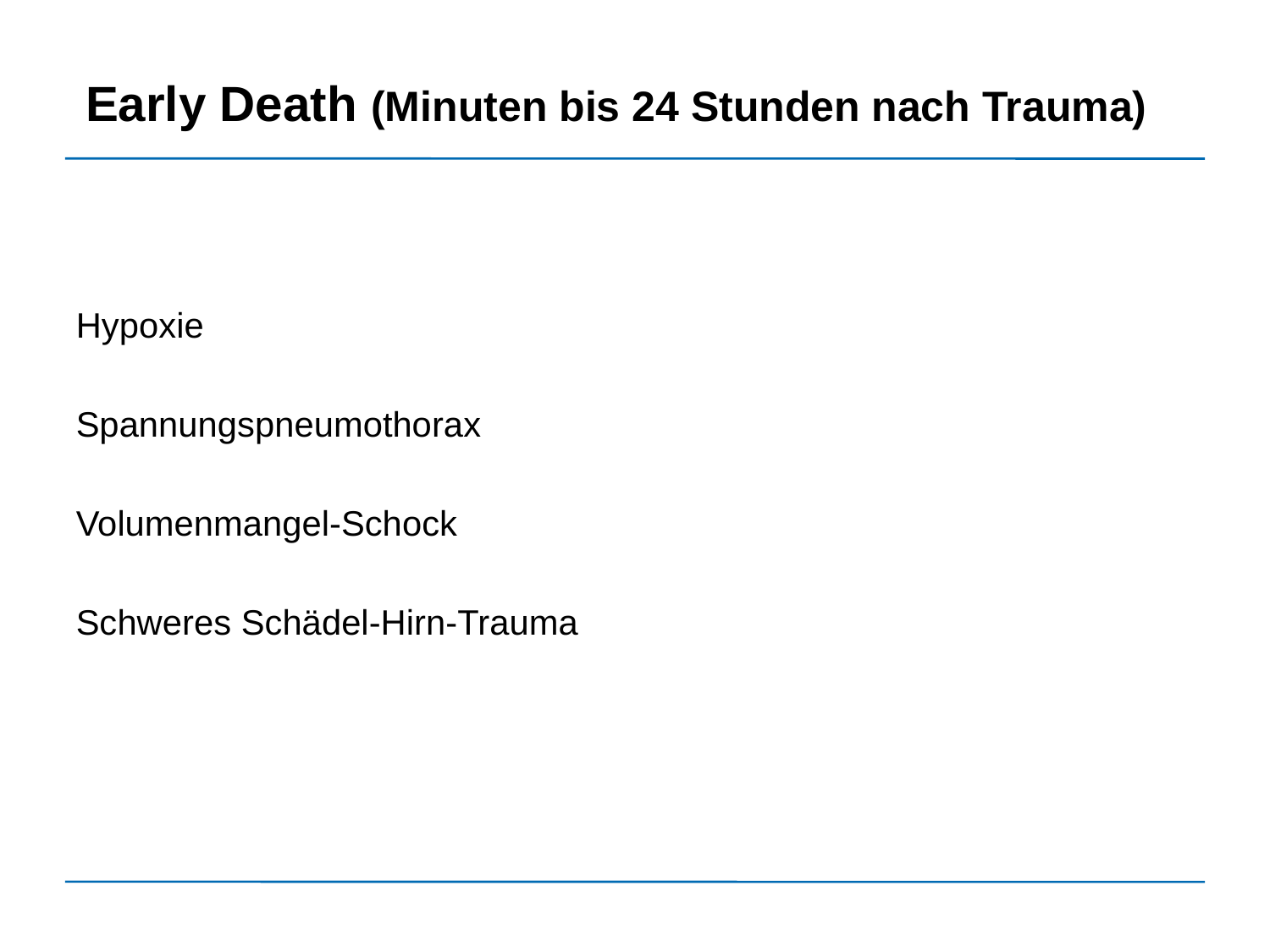

Early Death (Minuten bis 24 Stunden nach Trauma)

Hypoxie

Spannungspneumothorax

Volumenmangel-Schock

Schweres Schädel-Hirn-Trauma